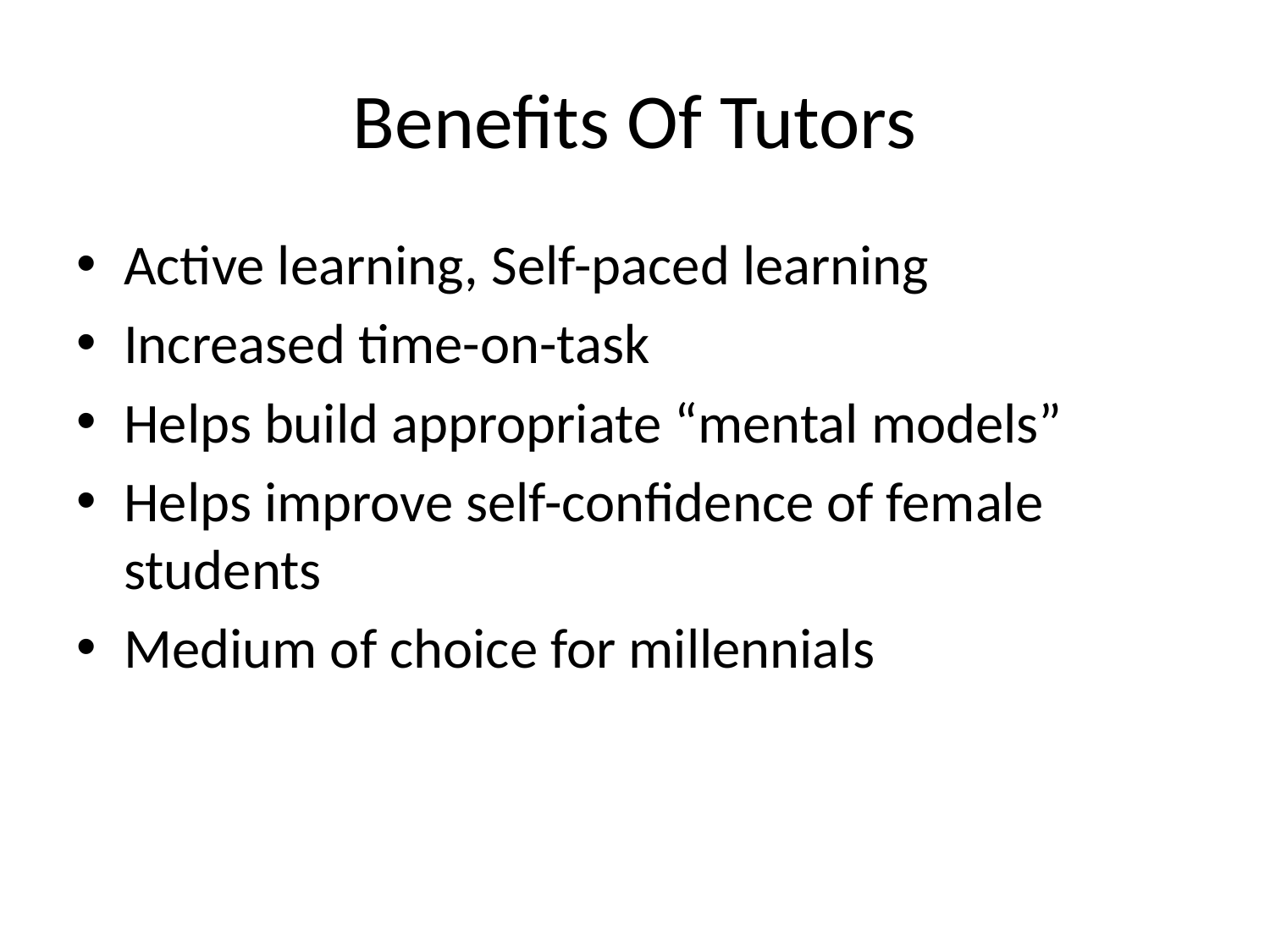

# Benefits Of Tutors
Active learning, Self-paced learning
Increased time-on-task
Helps build appropriate “mental models”
Helps improve self-confidence of female students
Medium of choice for millennials